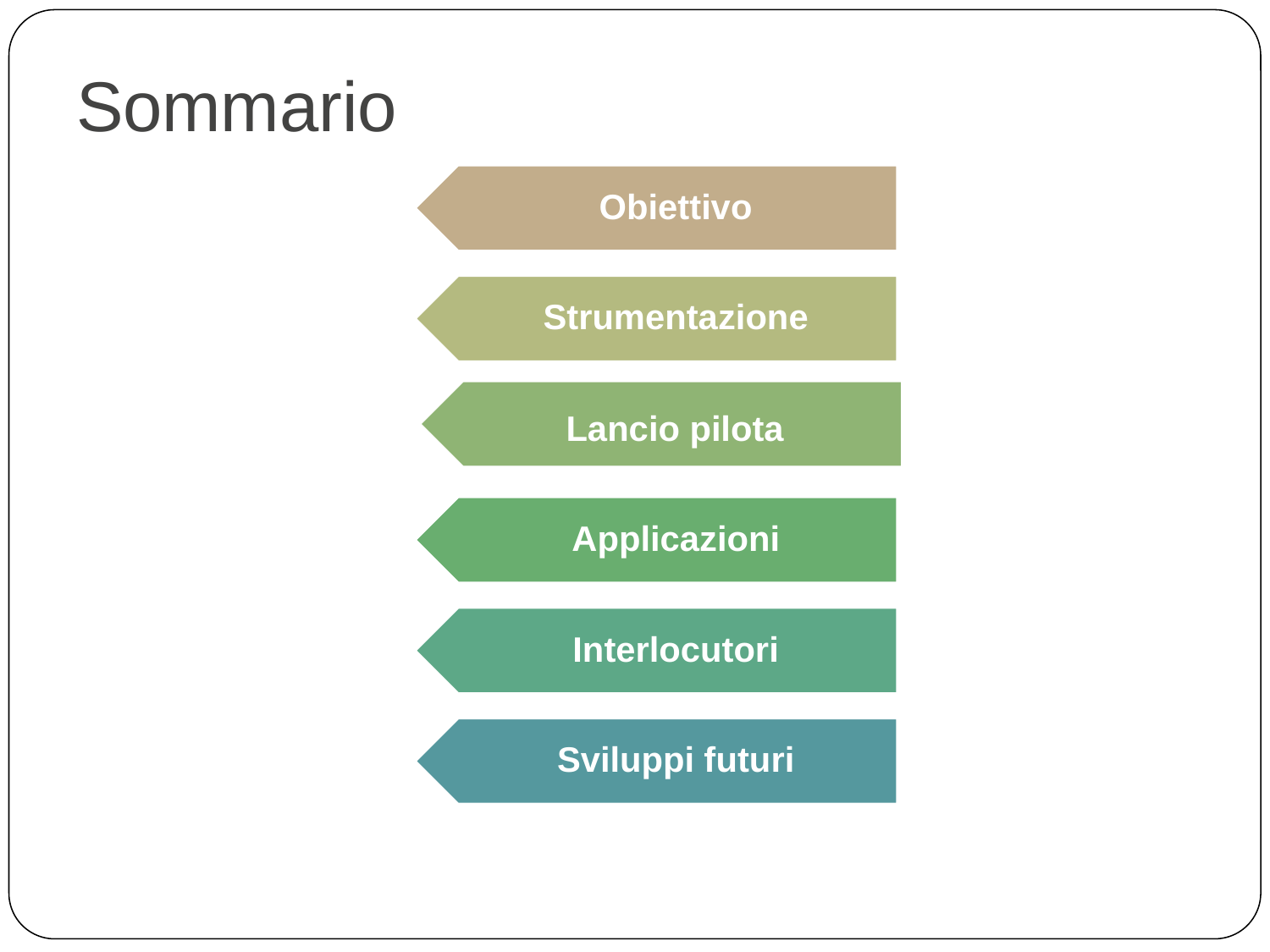

# Sommario

Obiettivo

Strumentazione

Lancio pilota

Applicazioni

Interlocutori

Sviluppi futuri